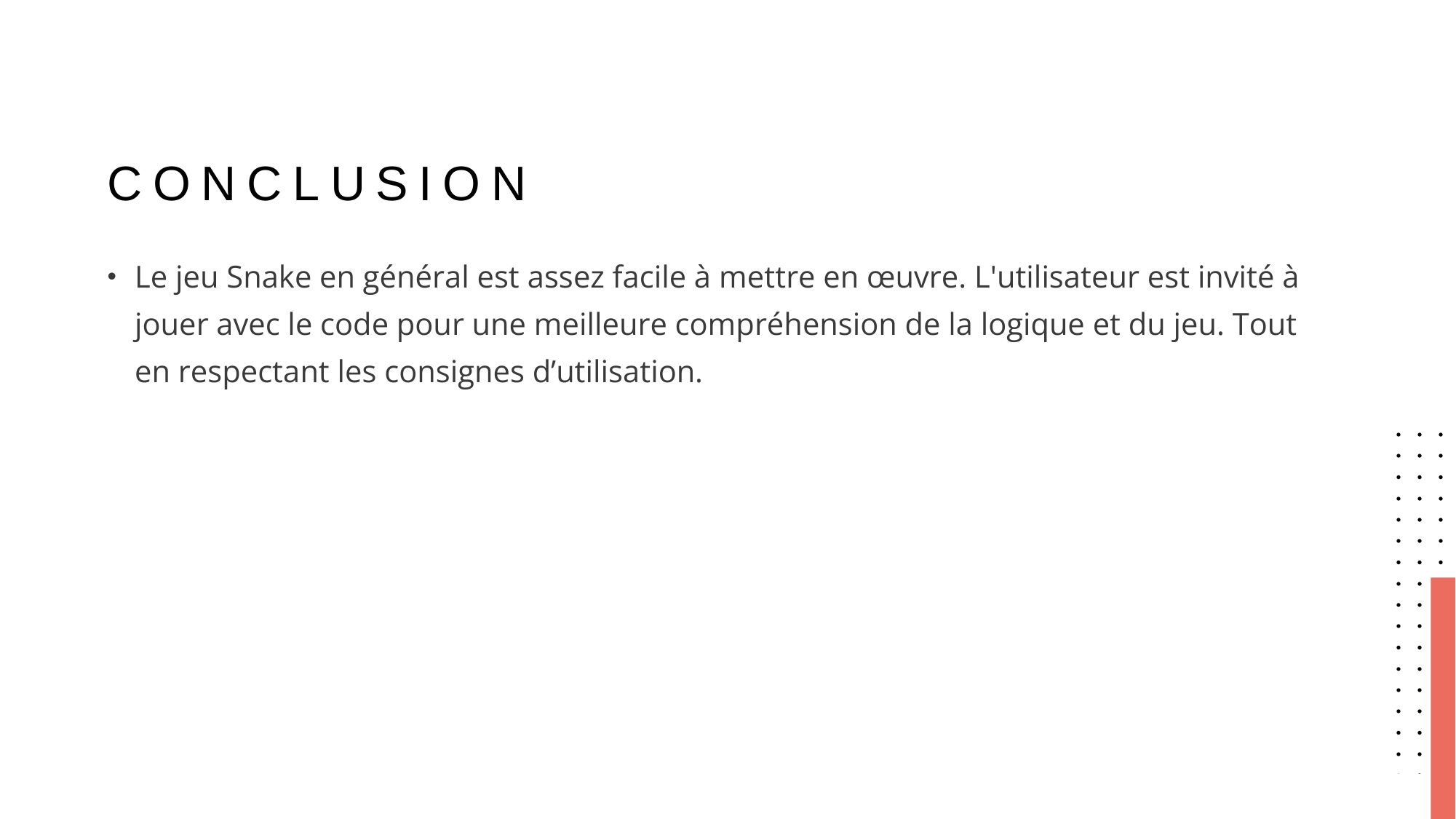

# conclusion
Le jeu Snake en général est assez facile à mettre en œuvre. L'utilisateur est invité à jouer avec le code pour une meilleure compréhension de la logique et du jeu. Tout en respectant les consignes d’utilisation.